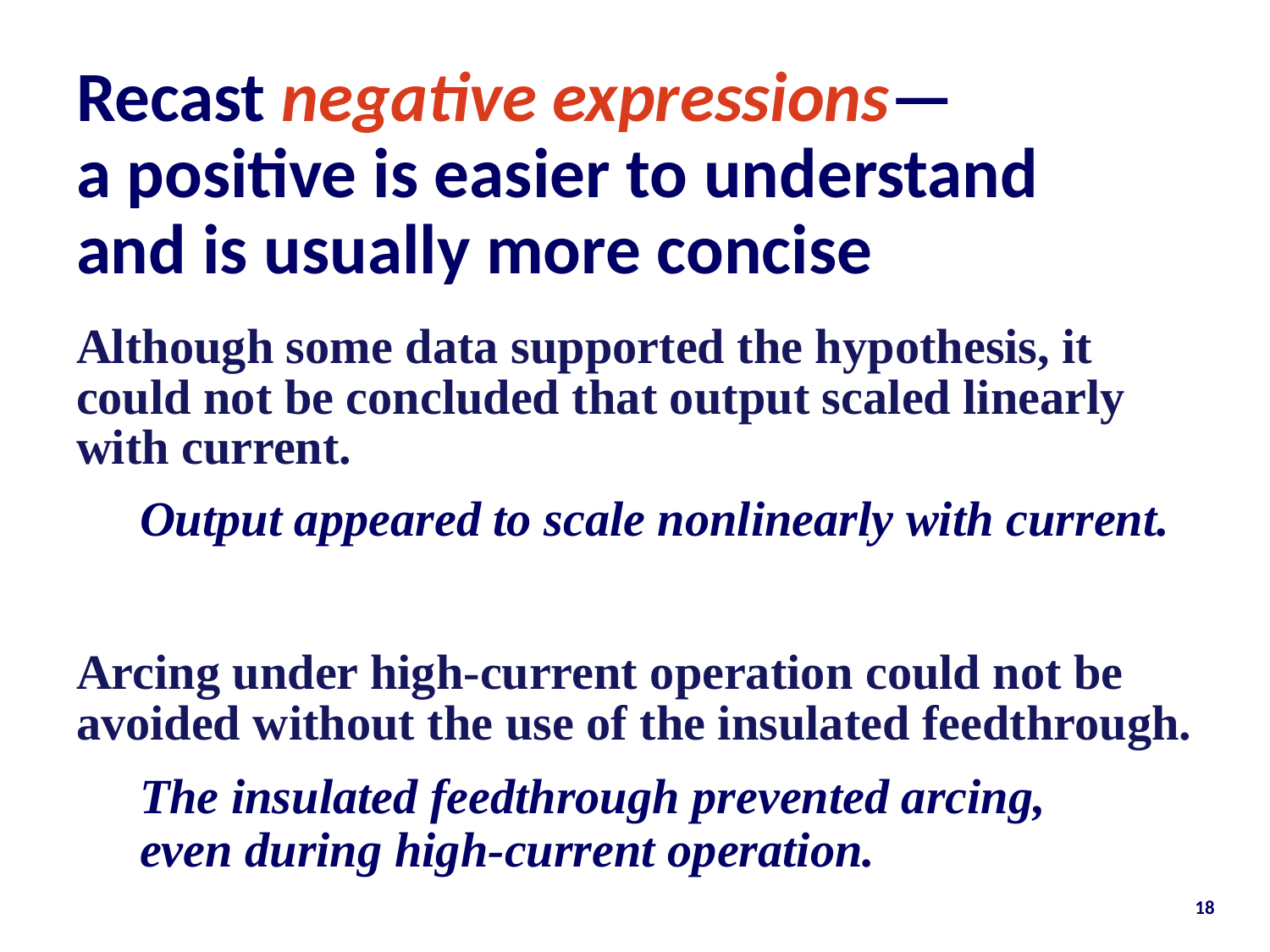

# Recast negative expressions— a positive is easier to understand and is usually more concise
Although some data supported the hypothesis, it could not be concluded that output scaled linearly with current.
Output appeared to scale nonlinearly with current.

Arcing under high-current operation could not be avoided without the use of the insulated feedthrough.
The insulated feedthrough prevented arcing,
even during high-current operation.
18